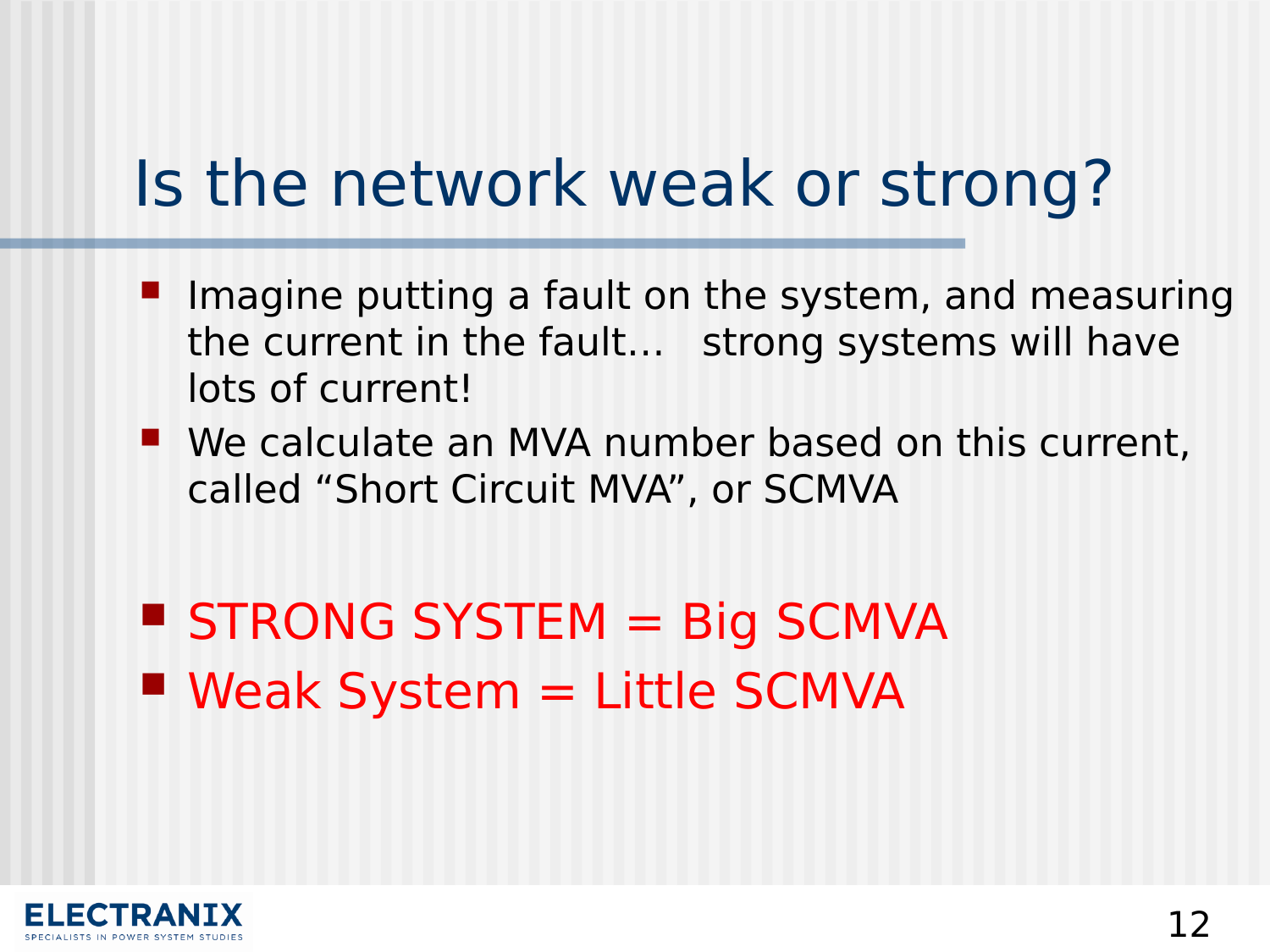

# Is the network weak or strong?
Imagine putting a fault on the system, and measuring the current in the fault…   strong systems will have lots of current!
We calculate an MVA number based on this current, called “Short Circuit MVA”, or SCMVA

STRONG SYSTEM = Big SCMVA
Weak System = Little SCMVA
12